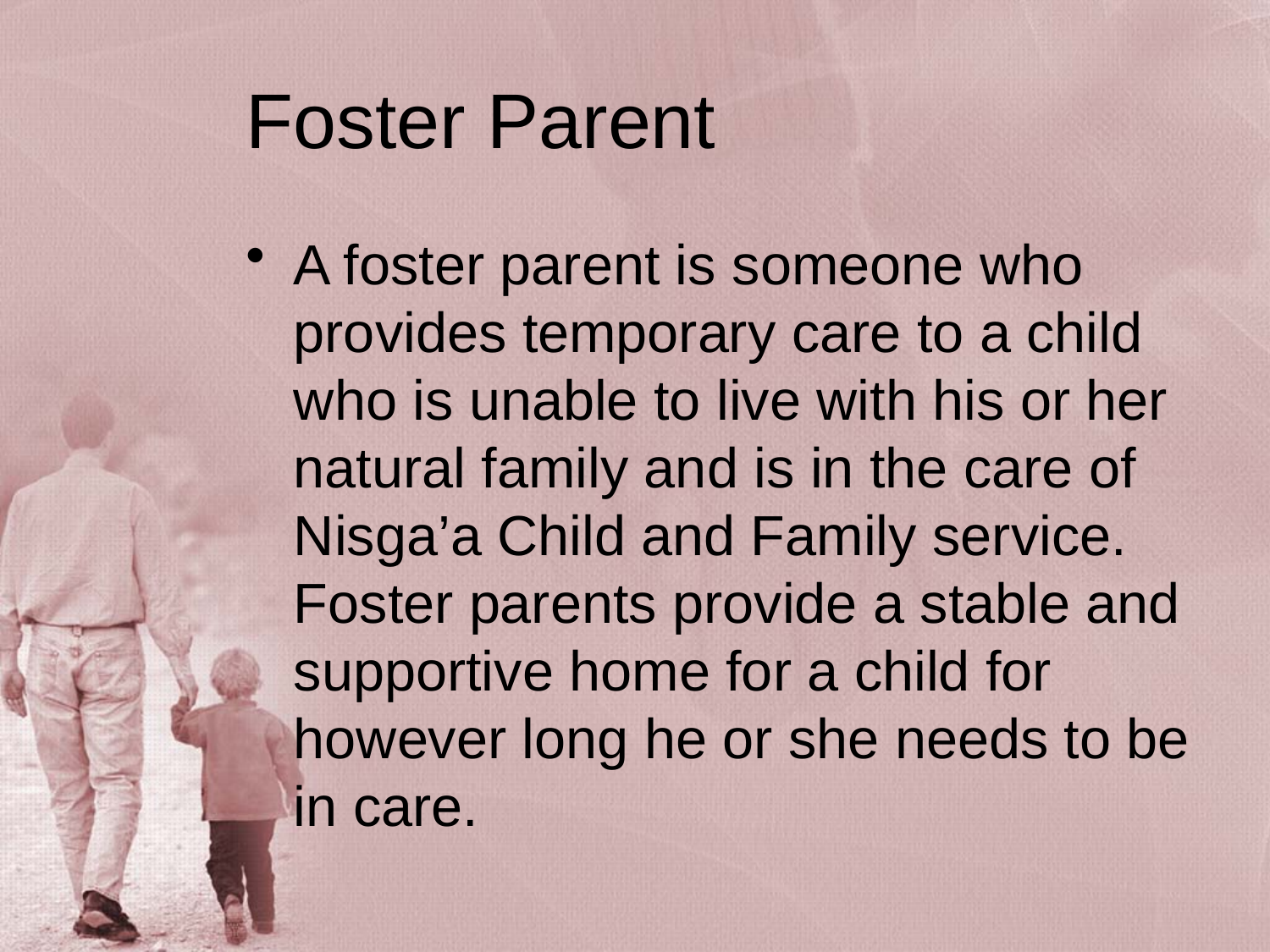

# Foster Parent
A foster parent is someone who provides temporary care to a child who is unable to live with his or her natural family and is in the care of Nisga’a Child and Family service. Foster parents provide a stable and supportive home for a child for however long he or she needs to be in care.